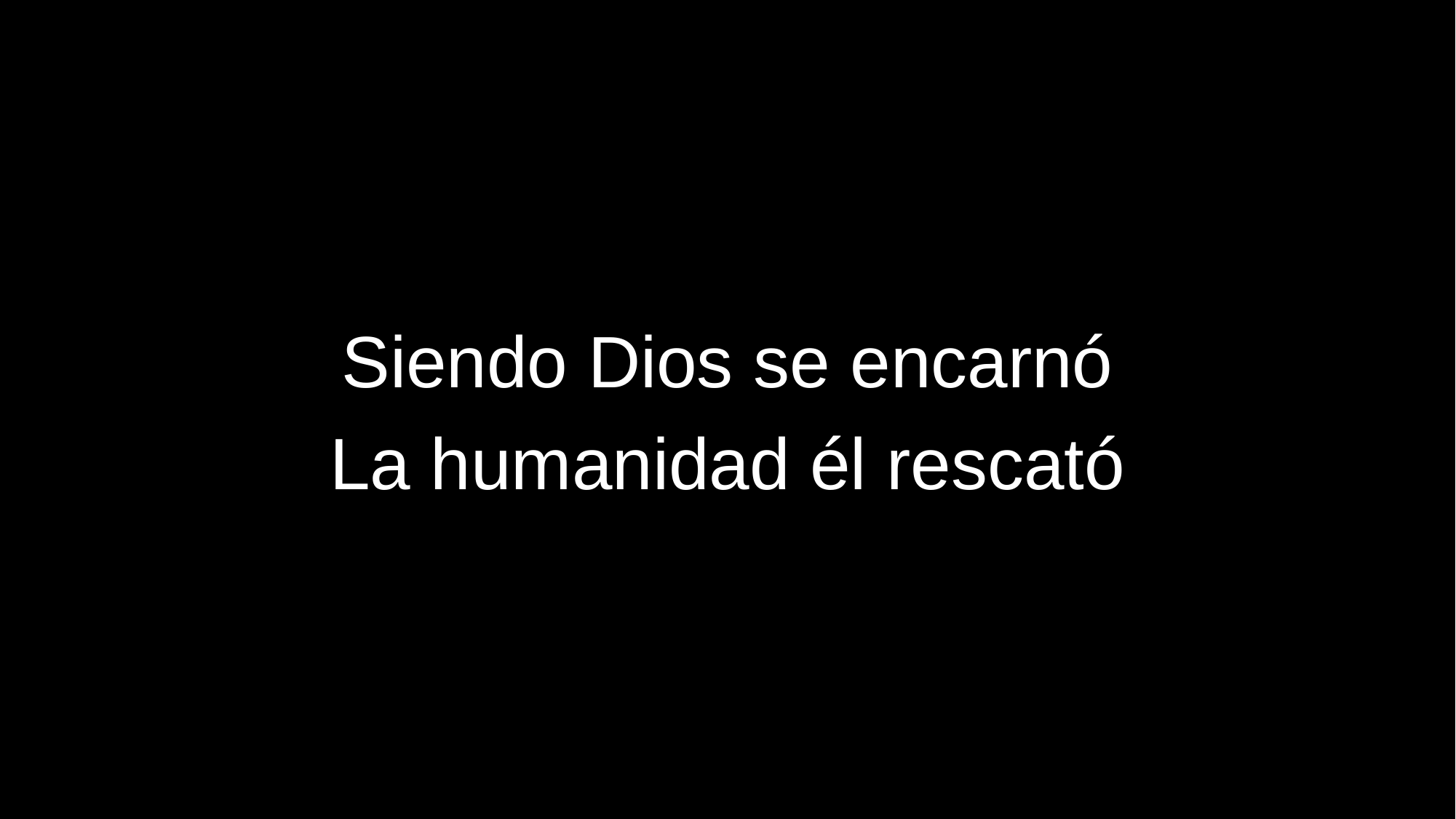

Siendo Dios se encarnó
La humanidad él rescató